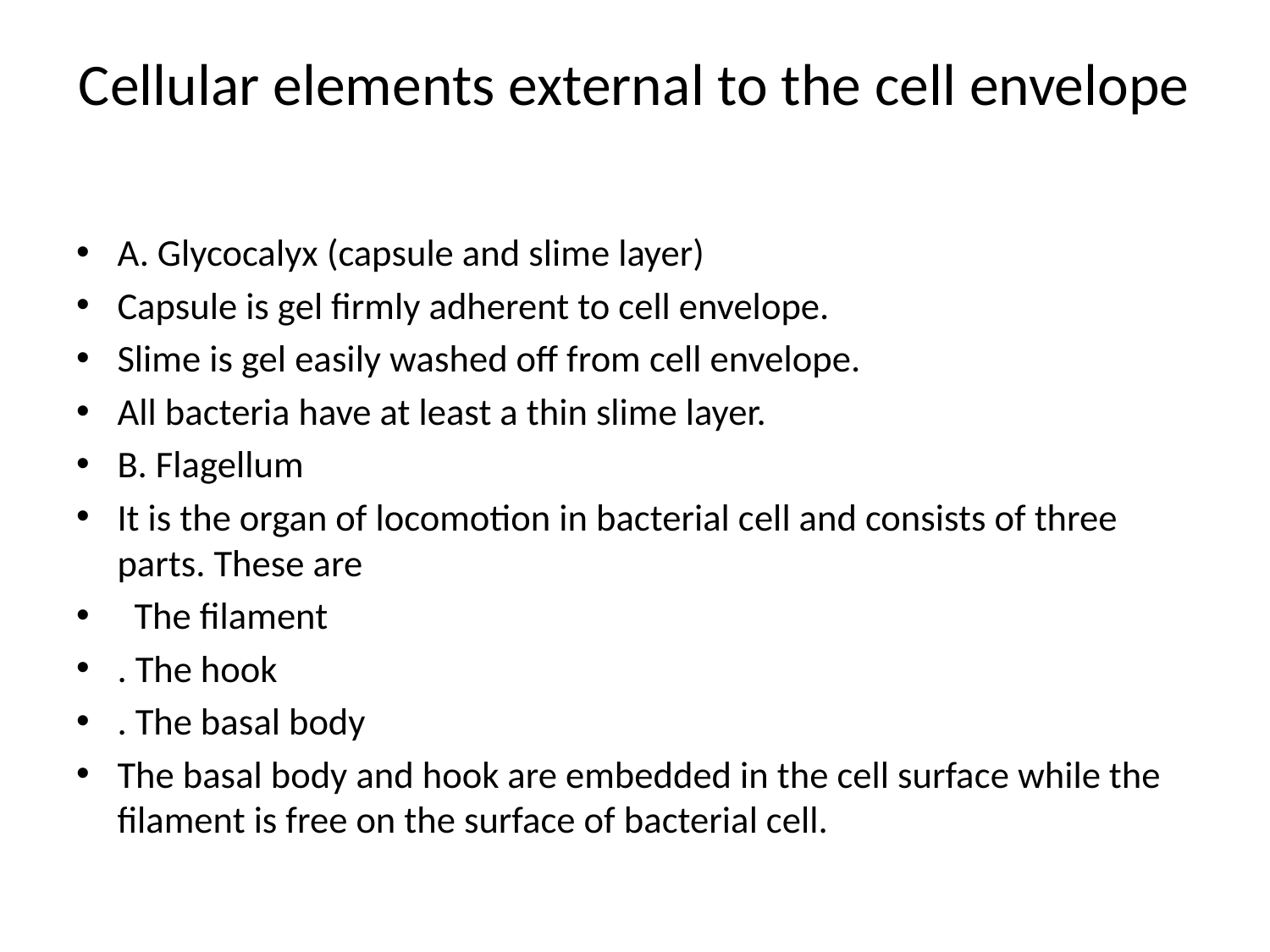

# Cellular elements external to the cell envelope
A. Glycocalyx (capsule and slime layer)
Capsule is gel firmly adherent to cell envelope.
Slime is gel easily washed off from cell envelope.
All bacteria have at least a thin slime layer.
B. Flagellum
It is the organ of locomotion in bacterial cell and consists of three parts. These are
  The filament
. The hook
. The basal body
The basal body and hook are embedded in the cell surface while the filament is free on the surface of bacterial cell.